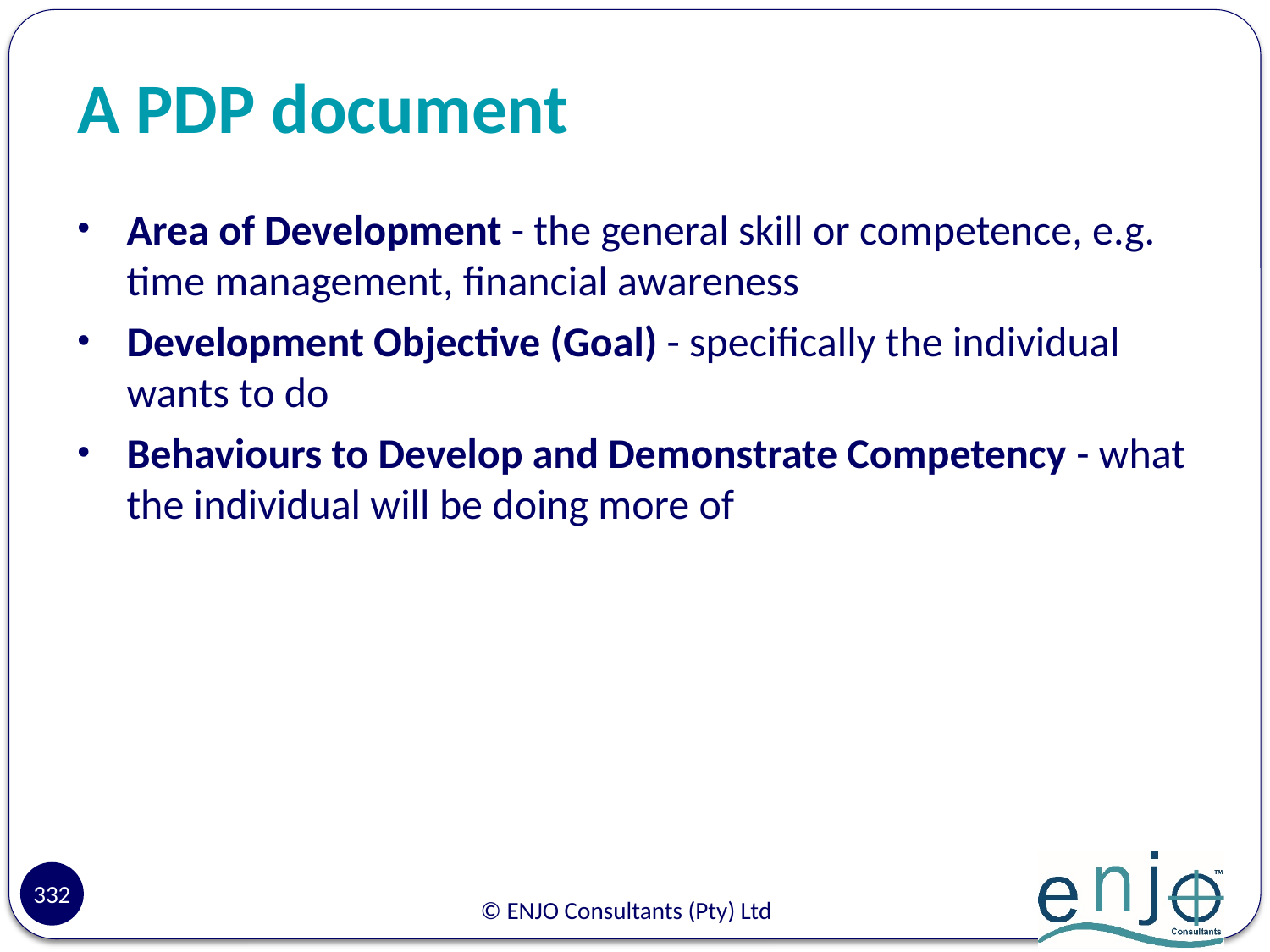

# A PDP document
Area of Development - the general skill or competence, e.g. time management, financial awareness
Development Objective (Goal) - specifically the individual wants to do
Behaviours to Develop and Demonstrate Competency - what the individual will be doing more of

332
© ENJO Consultants (Pty) Ltd